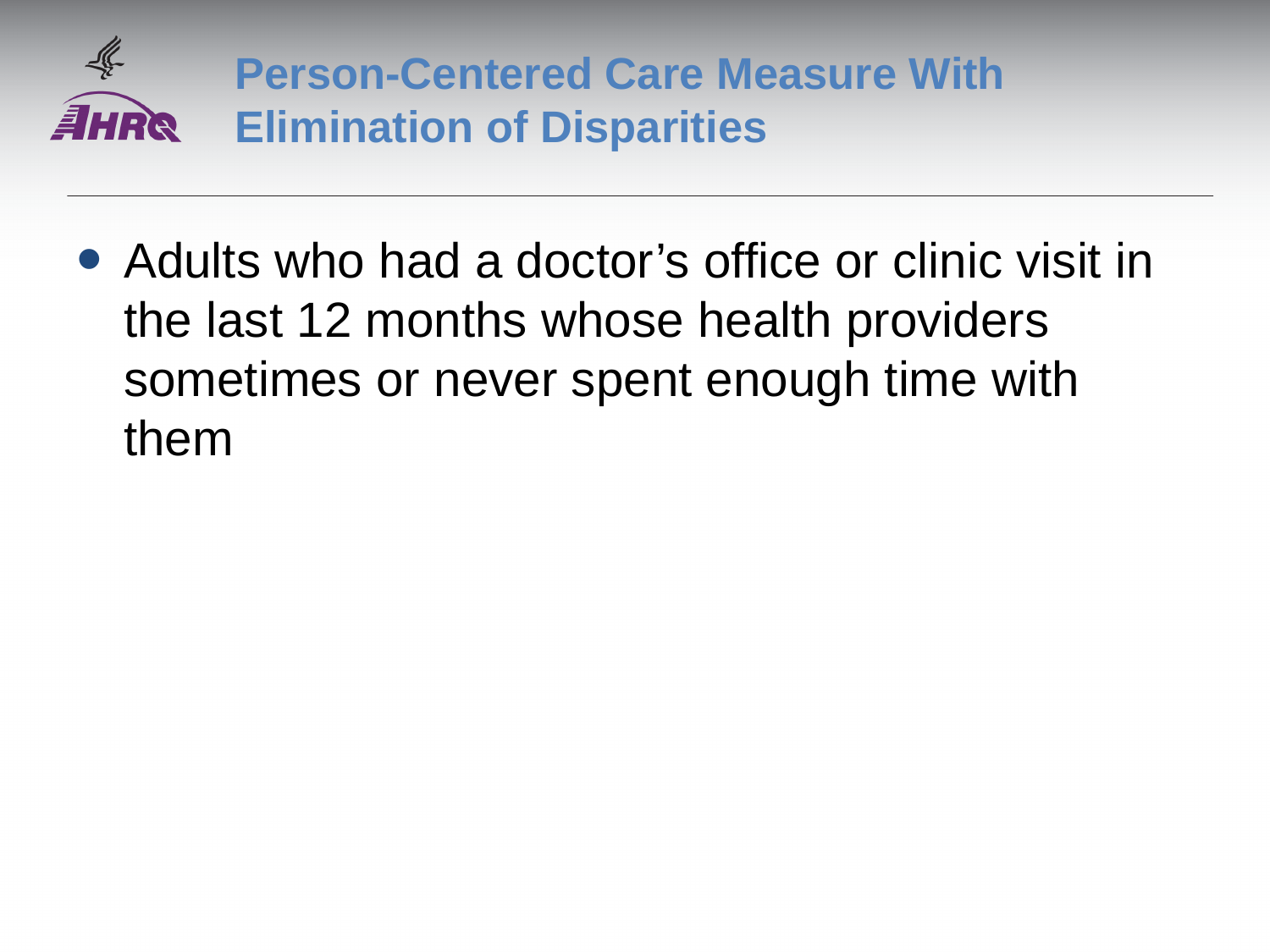

# Person-Centered Care Measure With Elimination of Disparities
Adults who had a doctor’s office or clinic visit in the last 12 months whose health providers sometimes or never spent enough time with them